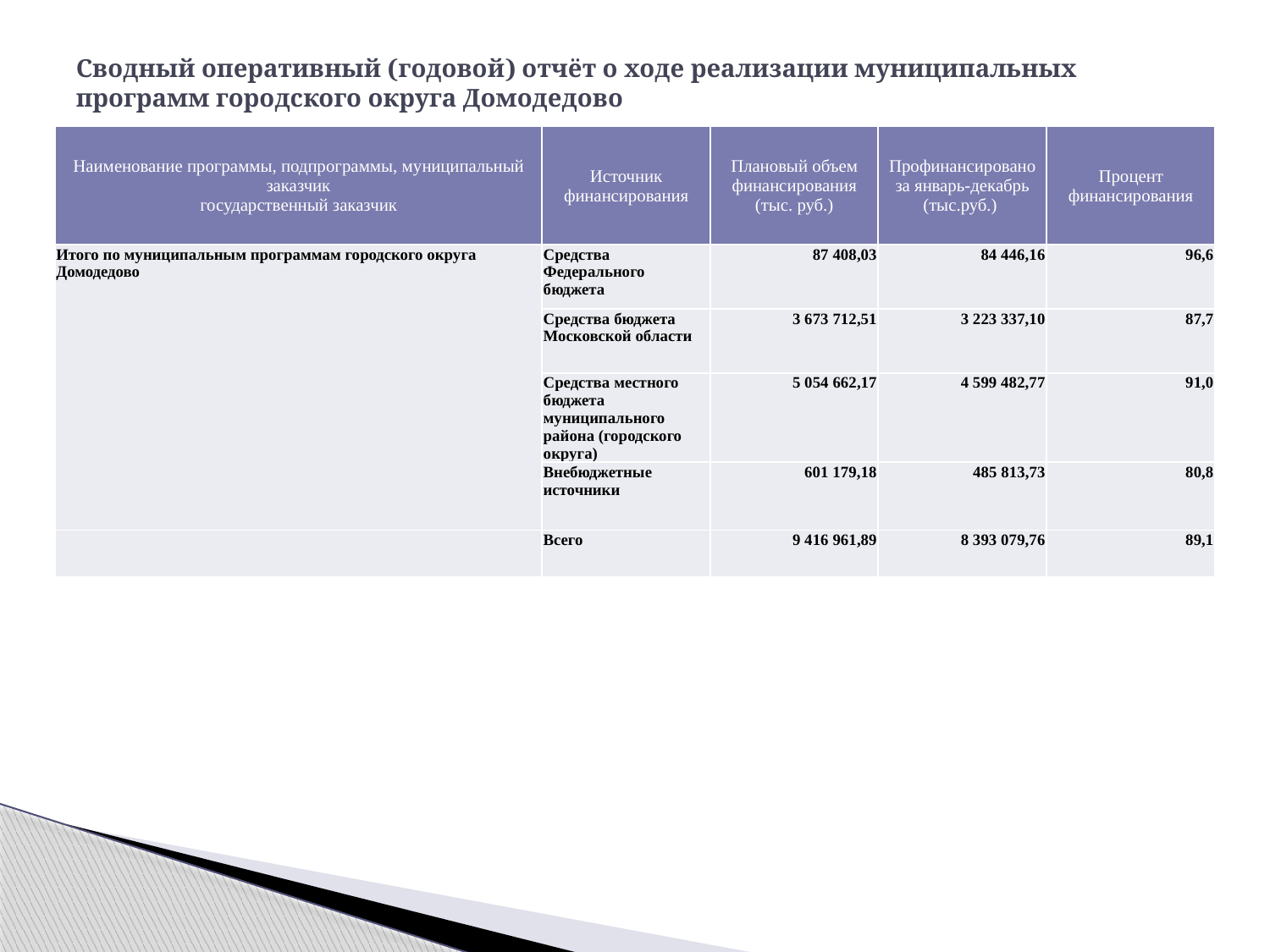

# Сводный оперативный (годовой) отчёт о ходе реализации муниципальных программ городского округа Домодедово
| Наименование программы, подпрограммы, муниципальный заказчик государственный заказчик | Источник финансирования | Плановый объем финансирования (тыс. руб.) | Профинансировано за январь-декабрь (тыс.руб.) | Процент финансирования |
| --- | --- | --- | --- | --- |
| Итого по муниципальным программам городского округа Домодедово | Средства Федерального бюджета | 87 408,03 | 84 446,16 | 96,6 |
|  | Средства бюджета Московской области | 3 673 712,51 | 3 223 337,10 | 87,7 |
|  | Средства местного бюджета муниципального района (городского округа) | 5 054 662,17 | 4 599 482,77 | 91,0 |
|  | Внебюджетные источники | 601 179,18 | 485 813,73 | 80,8 |
|  | Всего | 9 416 961,89 | 8 393 079,76 | 89,1 |